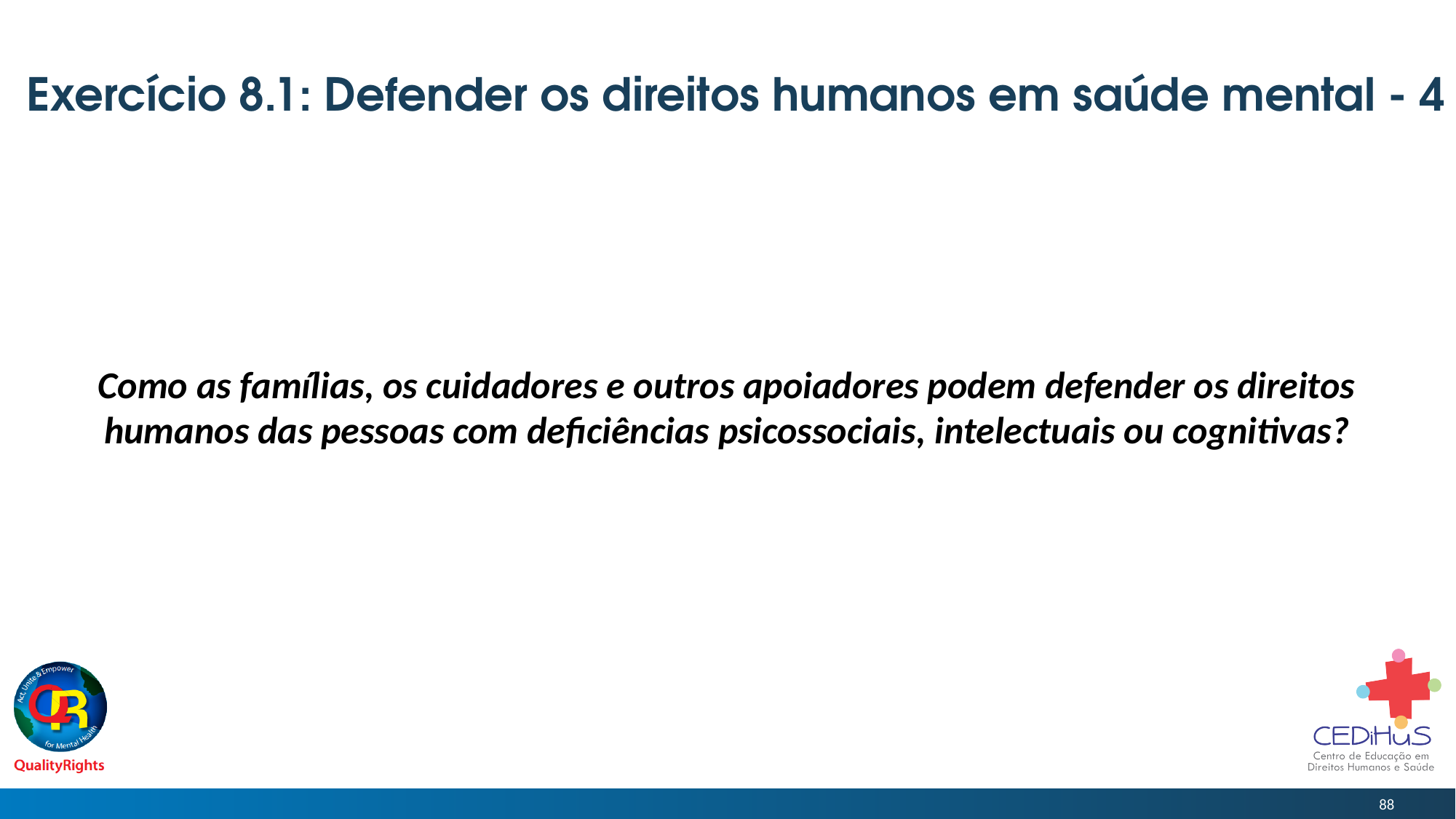

# Exercício 8.1: Defender os direitos humanos em saúde mental - 4

Como as famílias, os cuidadores e outros apoiadores podem defender os direitos humanos das pessoas com deficiências psicossociais, intelectuais ou cognitivas?
88